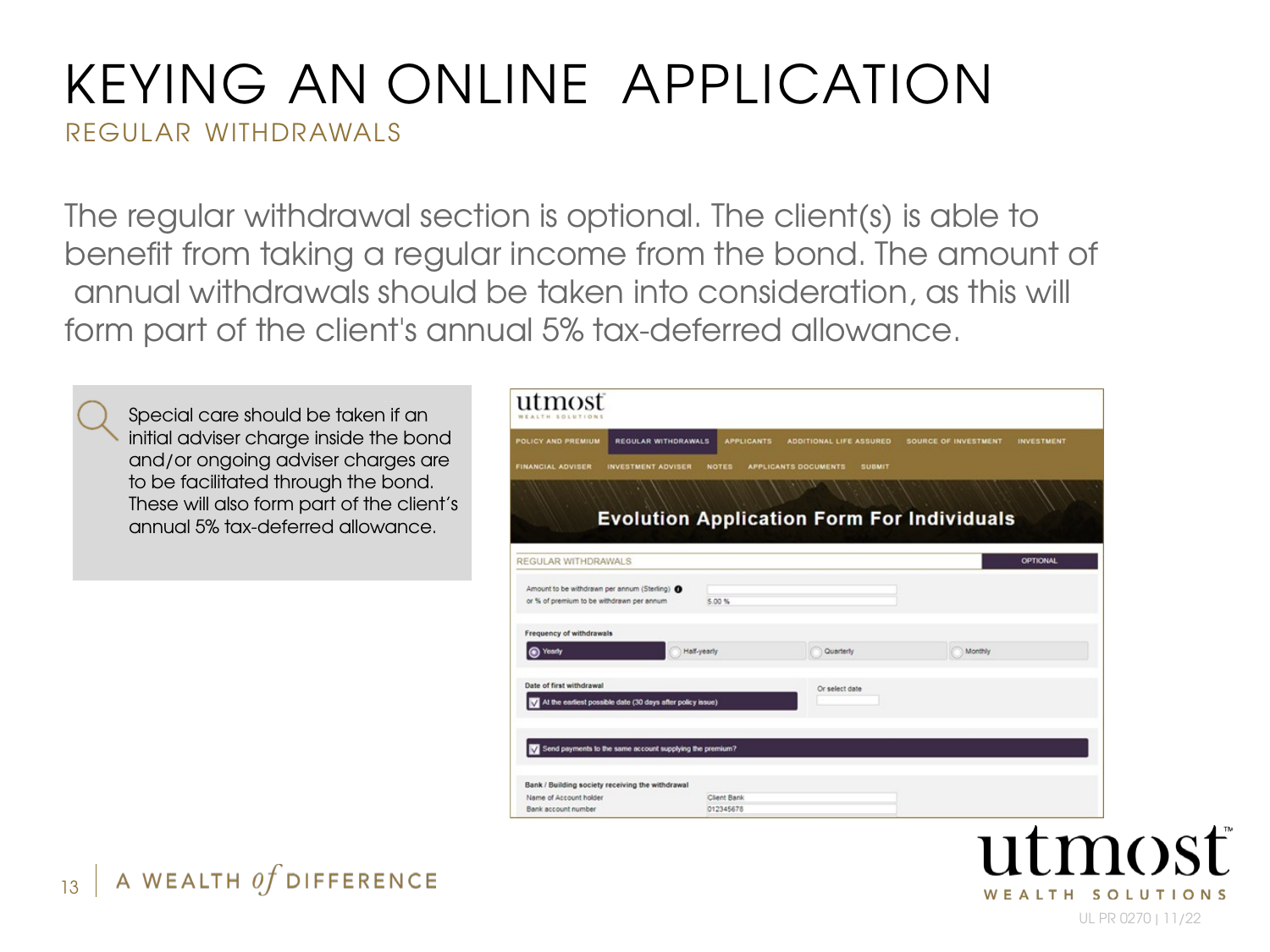

# KEYING AN ONLINE APPLICATION
REGULAR WITHDRAWALS
The regular withdrawal section is optional. The client(s) is able to  benefit from taking a regular income from the bond. The amount of  annual withdrawals should be taken into consideration, as this will  form part of the client's annual 5% tax-deferred allowance.

Special care should be taken if an initial adviser charge inside the bond and/or ongoing adviser charges are to be facilitated through the bond. These will also form part of the client’s annual 5% tax-deferred allowance.

13
UL PR 0270 | 11/22